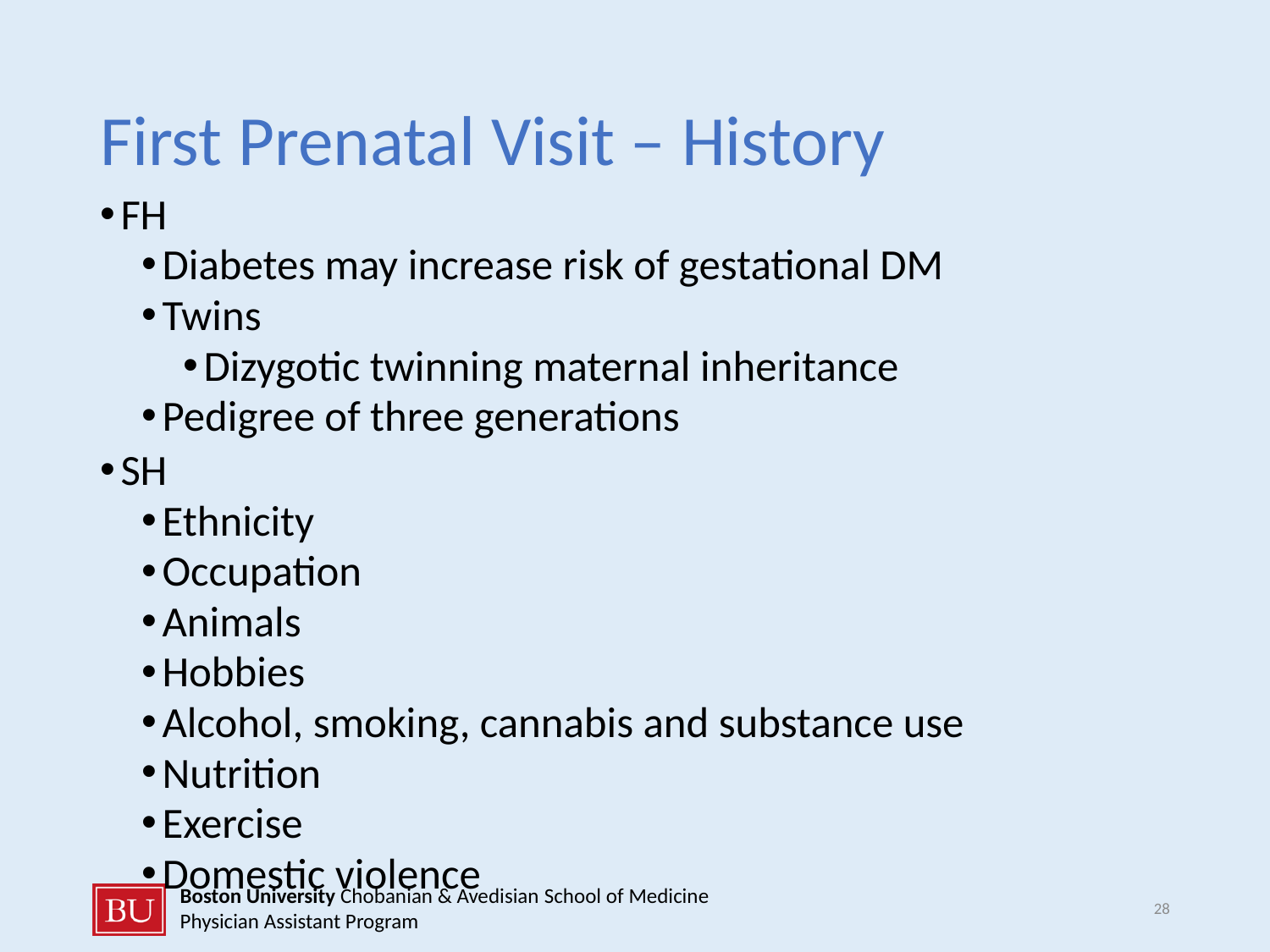

# First Prenatal Visit – History
FH
Diabetes may increase risk of gestational DM
Twins
Dizygotic twinning maternal inheritance
Pedigree of three generations
SH
Ethnicity
Occupation
Animals
Hobbies
Alcohol, smoking, cannabis and substance use
Nutrition
Exercise
Domestic violence

28